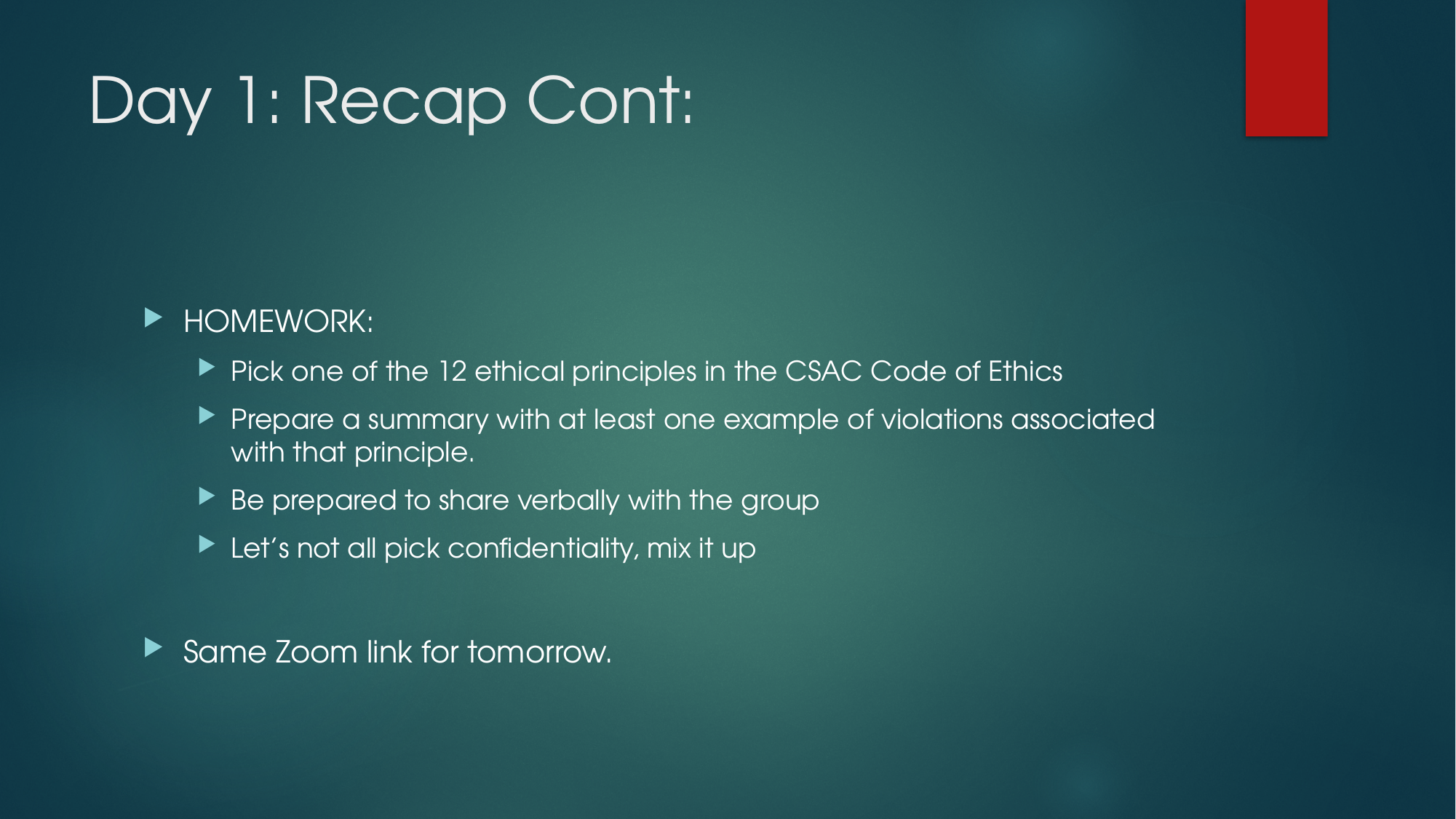

# Day 1: Recap Cont:

HOMEWORK:
Pick one of the 12 ethical principles in the CSAC Code of Ethics
Prepare a summary with at least one example of violations associated with that principle.
Be prepared to share verbally with the group
Let’s not all pick confidentiality, mix it up

Same Zoom link for tomorrow.